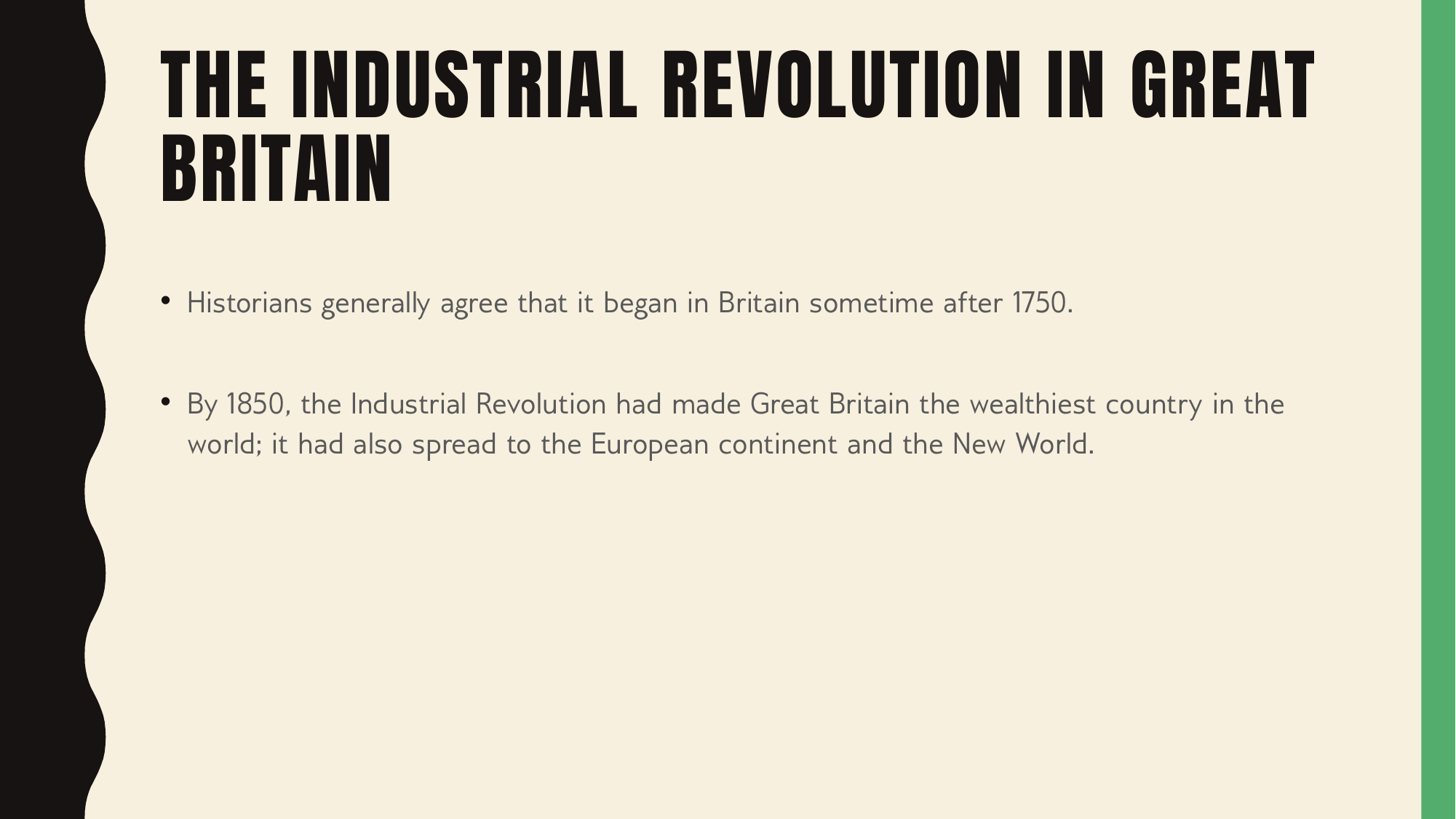

# The industrial revolution in great Britain
Historians generally agree that it began in Britain sometime after 1750.

By 1850, the Industrial Revolution had made Great Britain the wealthiest country in the world; it had also spread to the European continent and the New World.